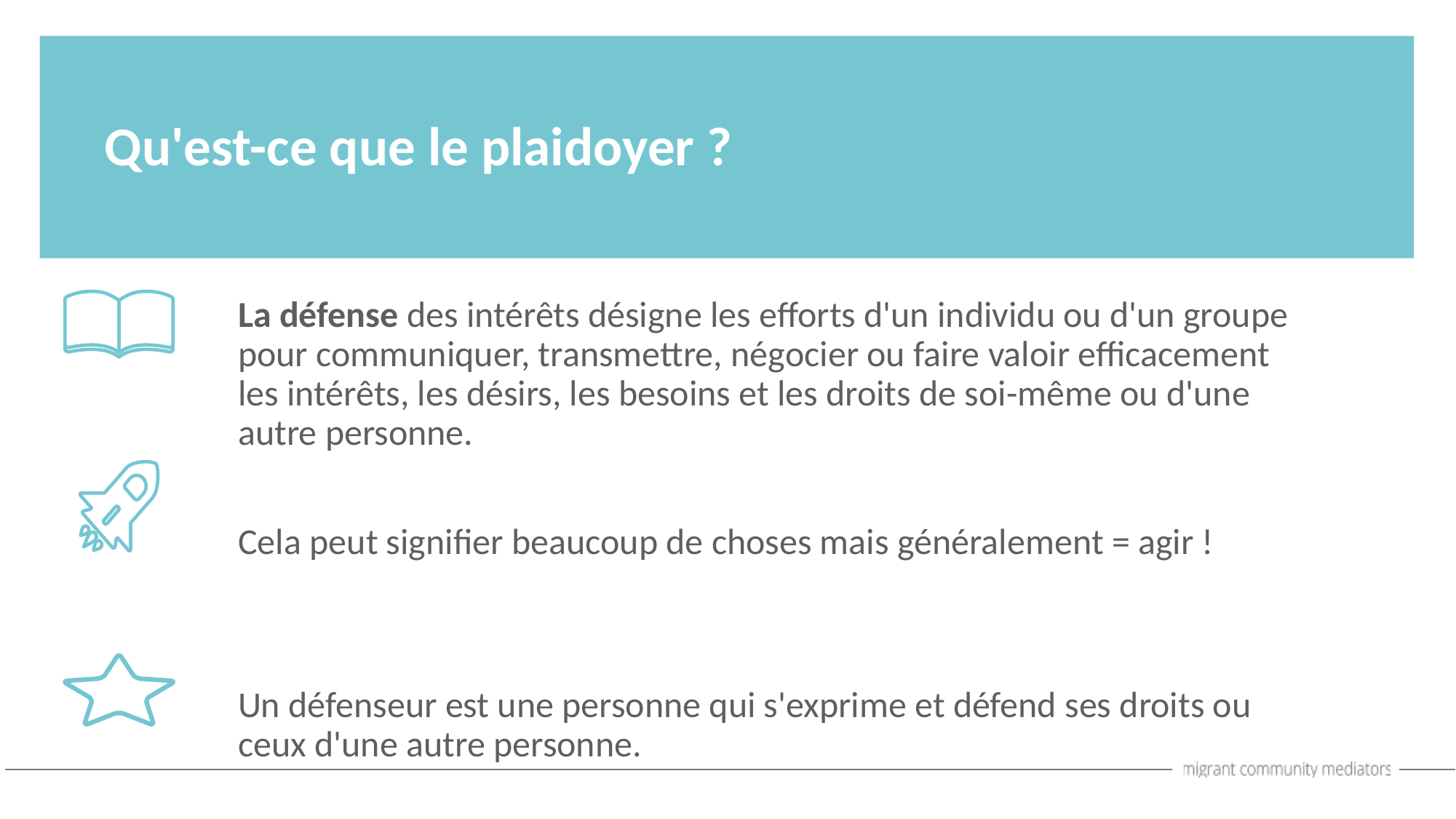

Qu'est-ce que le plaidoyer ?
La défense des intérêts désigne les efforts d'un individu ou d'un groupe pour communiquer, transmettre, négocier ou faire valoir efficacement les intérêts, les désirs, les besoins et les droits de soi-même ou d'une autre personne.

Cela peut signifier beaucoup de choses mais généralement = agir !

Un défenseur est une personne qui s'exprime et défend ses droits ou ceux d'une autre personne.